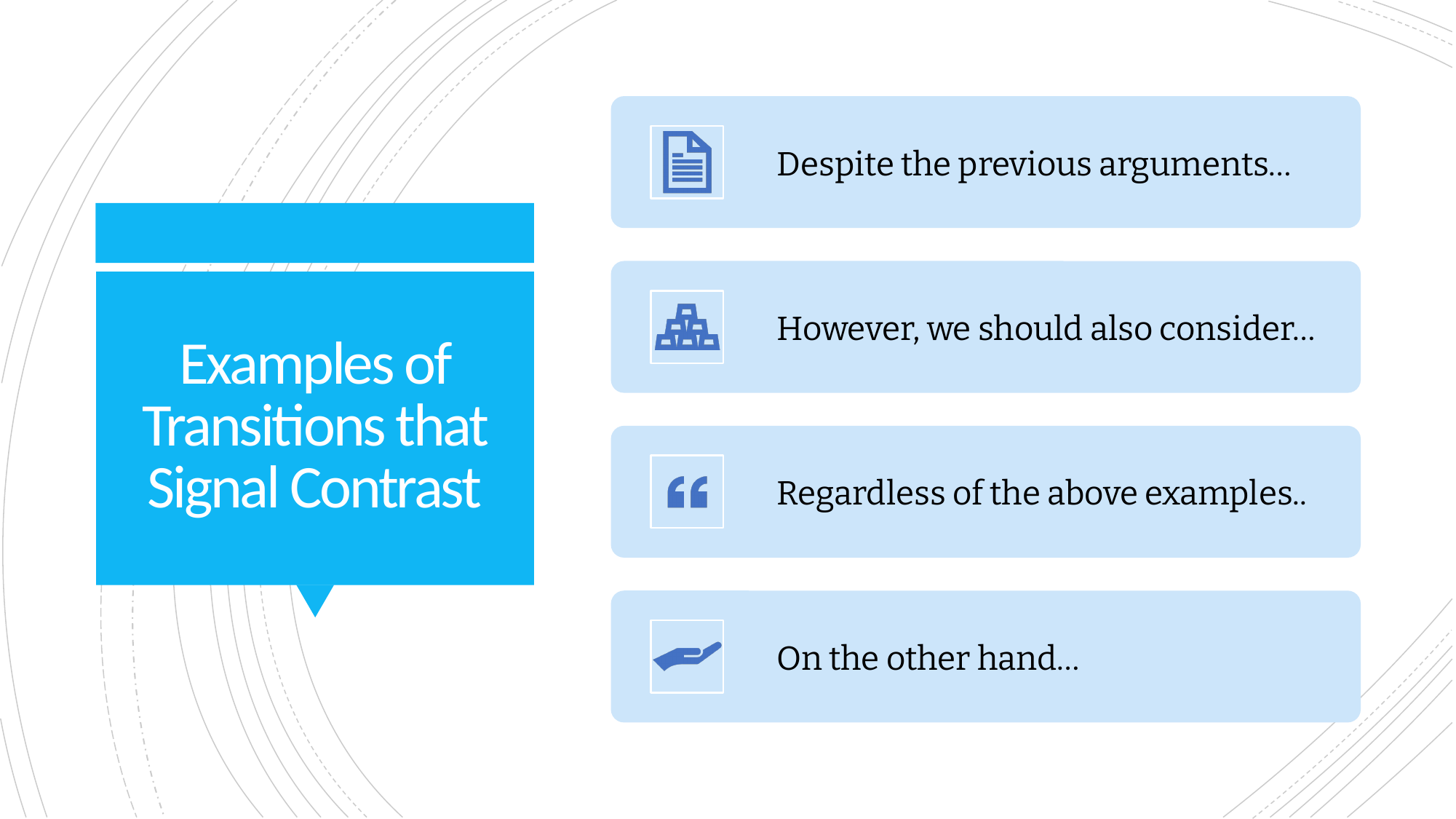

Despite the previous arguments…
However, we should also consider…
Regardless of the above examples..
On the other hand…
# Examples of Transitions that Signal Contrast